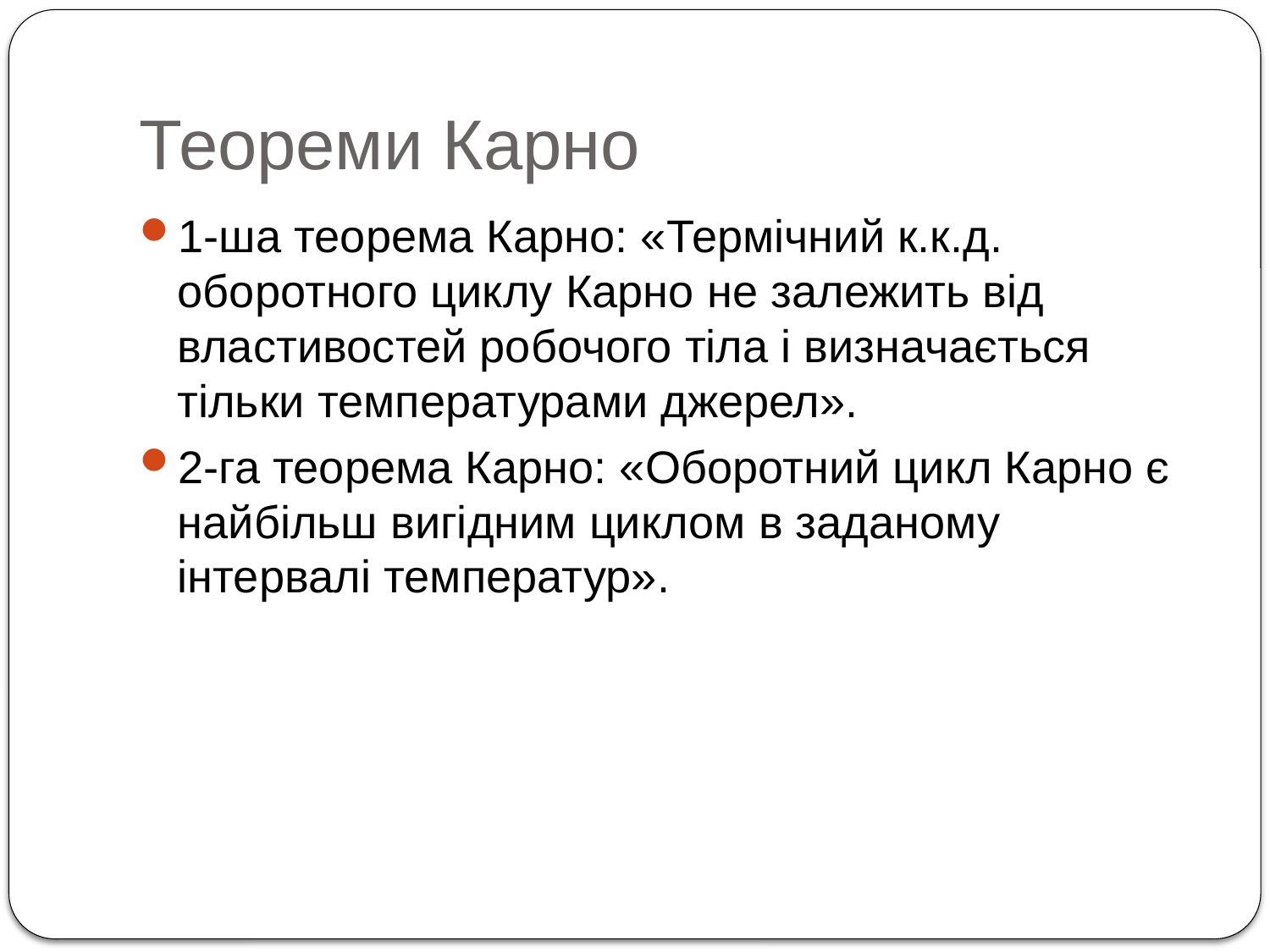

# Теореми Карно
1-ша теорема Карно: «Термічний к.к.д. оборотного циклу Карно не залежить від властивостей робочого тіла і визначається тільки температурами джерел».
2-га теорема Карно: «Оборотний цикл Карно є найбільш вигідним циклом в заданому інтервалі температур».